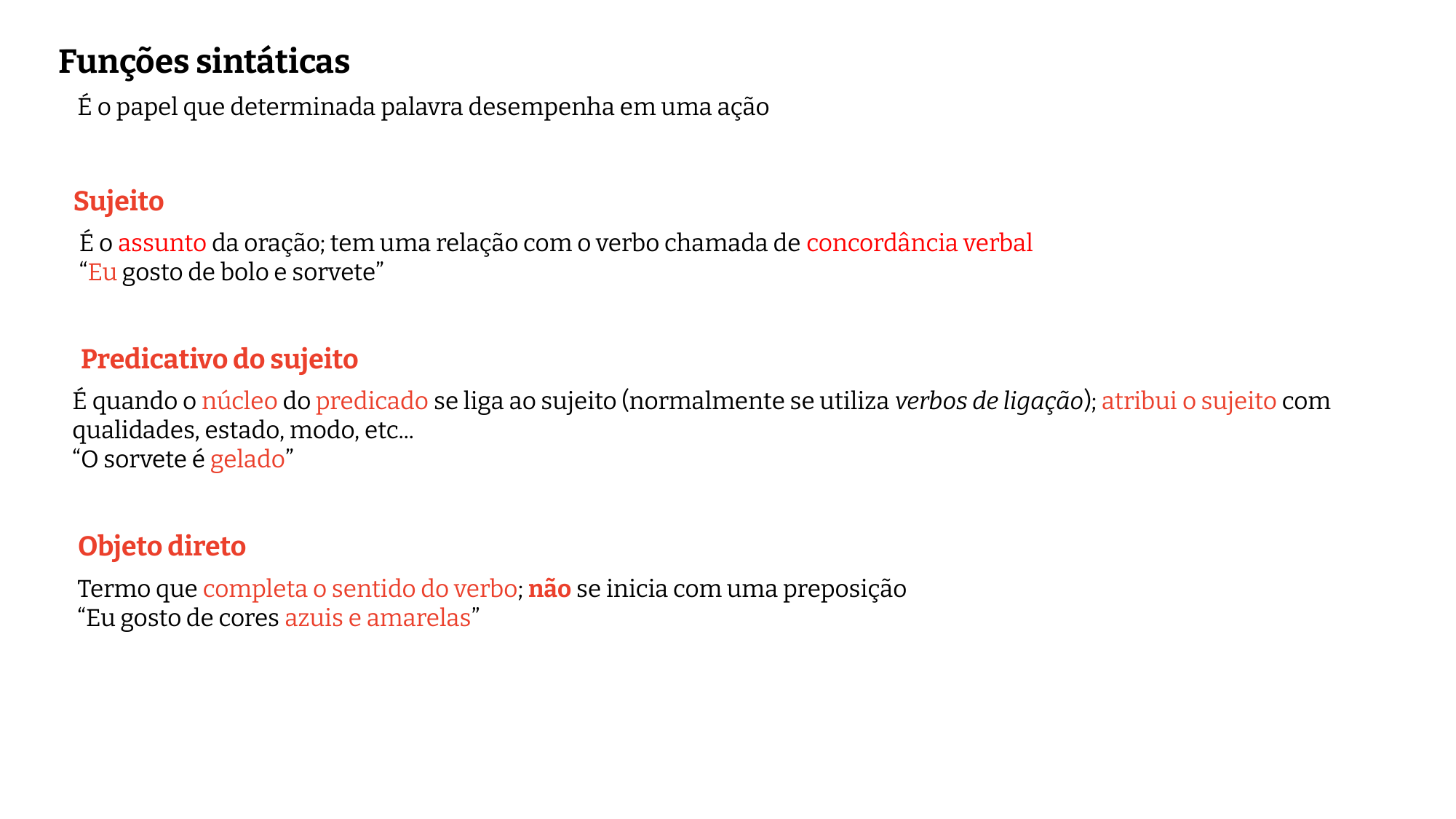

Funções sintáticas
É o papel que determinada palavra desempenha em uma ação
Sujeito
É o assunto da oração; tem uma relação com o verbo chamada de concordância verbal
“Eu gosto de bolo e sorvete”
Predicativo do sujeito
É quando o núcleo do predicado se liga ao sujeito (normalmente se utiliza verbos de ligação); atribui o sujeito com qualidades, estado, modo, etc...
“O sorvete é gelado”
Objeto direto
Termo que completa o sentido do verbo; não se inicia com uma preposição
“Eu gosto de cores azuis e amarelas”